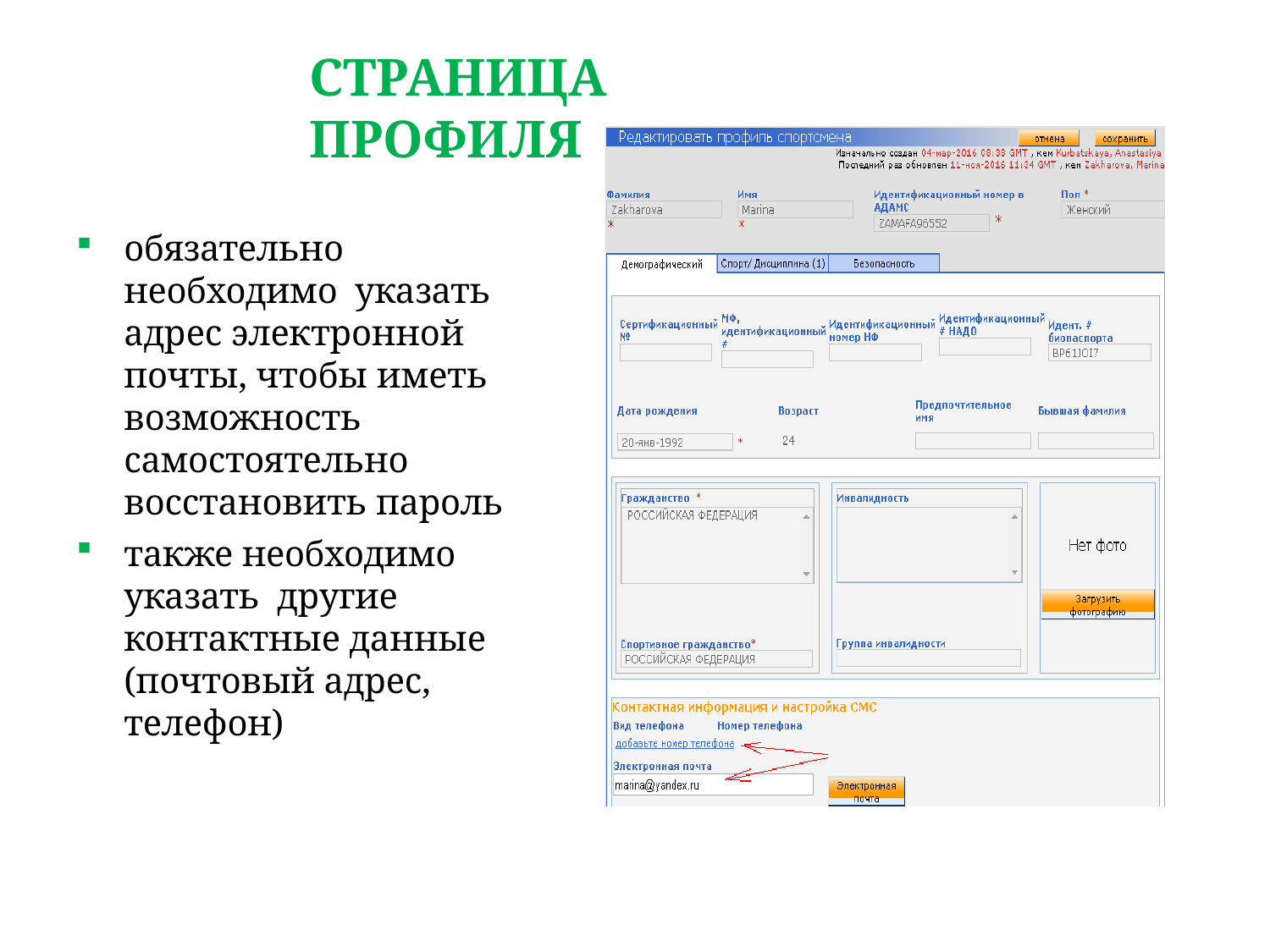

# СТРАНИЦА ПРОФИЛЯ

обязательно необходимо  указать адрес электронной  почты, чтобы иметь
возможность самостоятельно  восстановить пароль
также необходимо указать  другие контактные данные  (почтовый адрес, телефон)
10